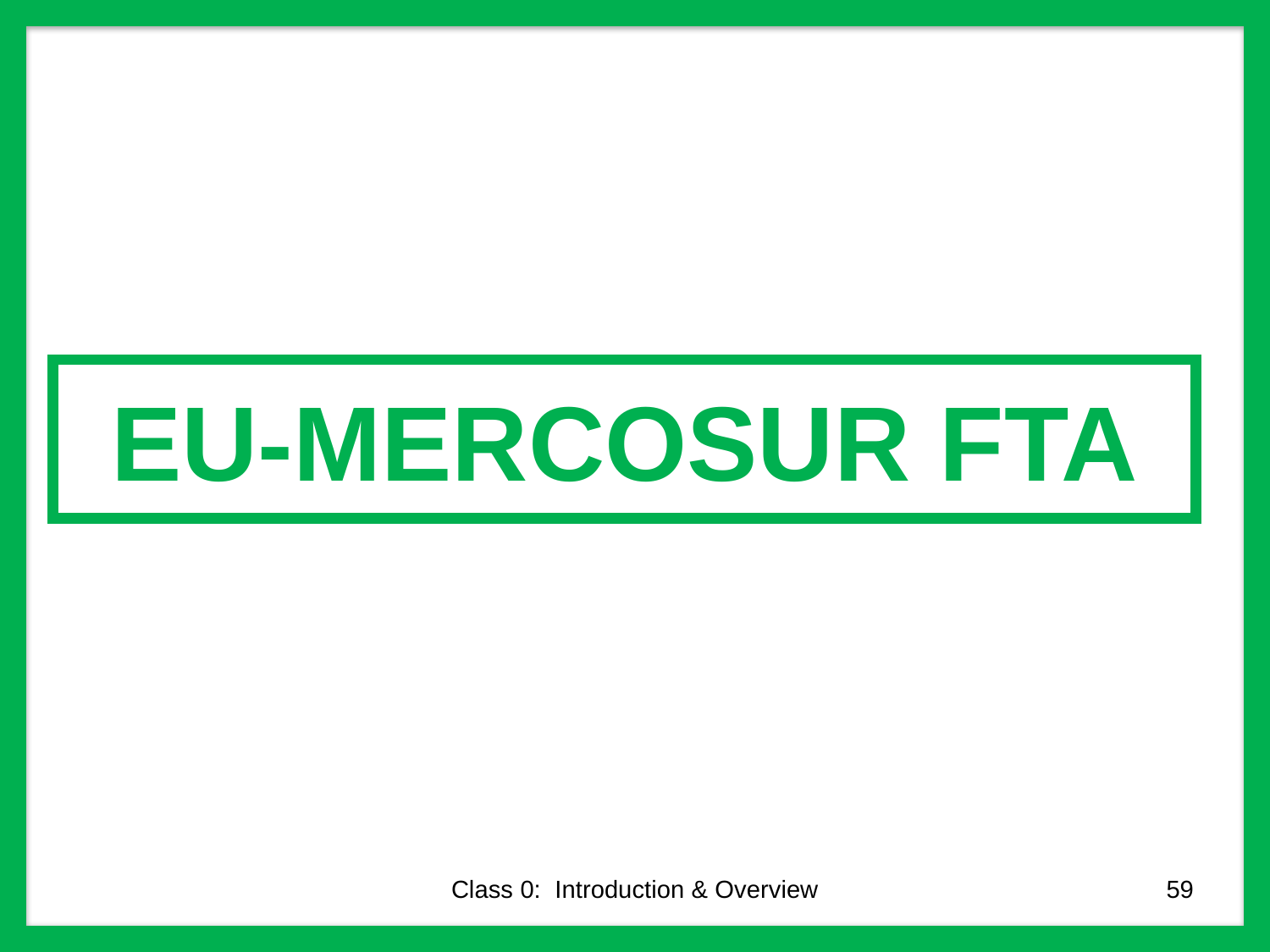

# EU-MERCOSUR FTA
Class 0:  Introduction & Overview
59